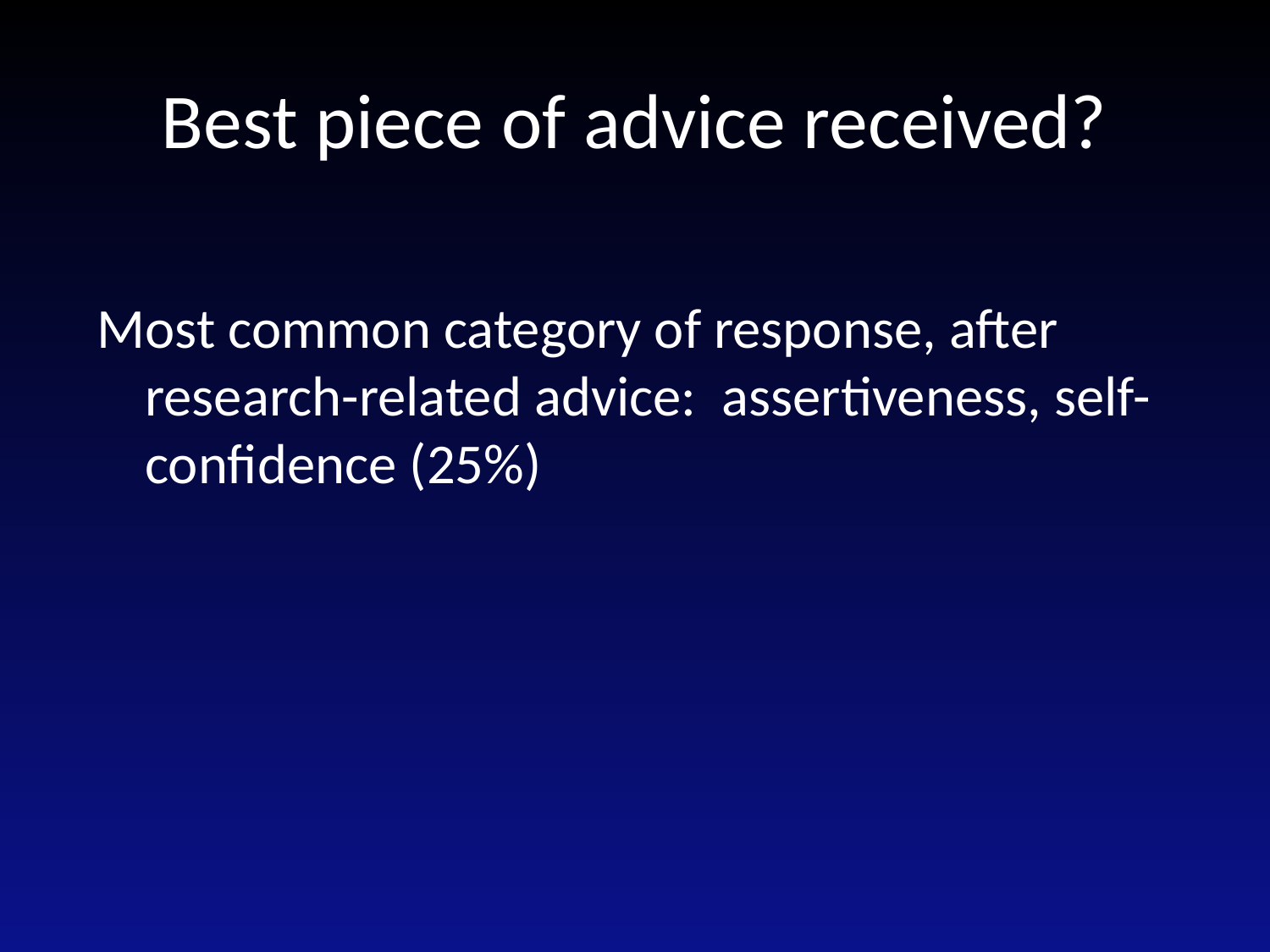

# Best piece of advice received?
Most common category of response, after research-related advice:  assertiveness, self-confidence (25%)